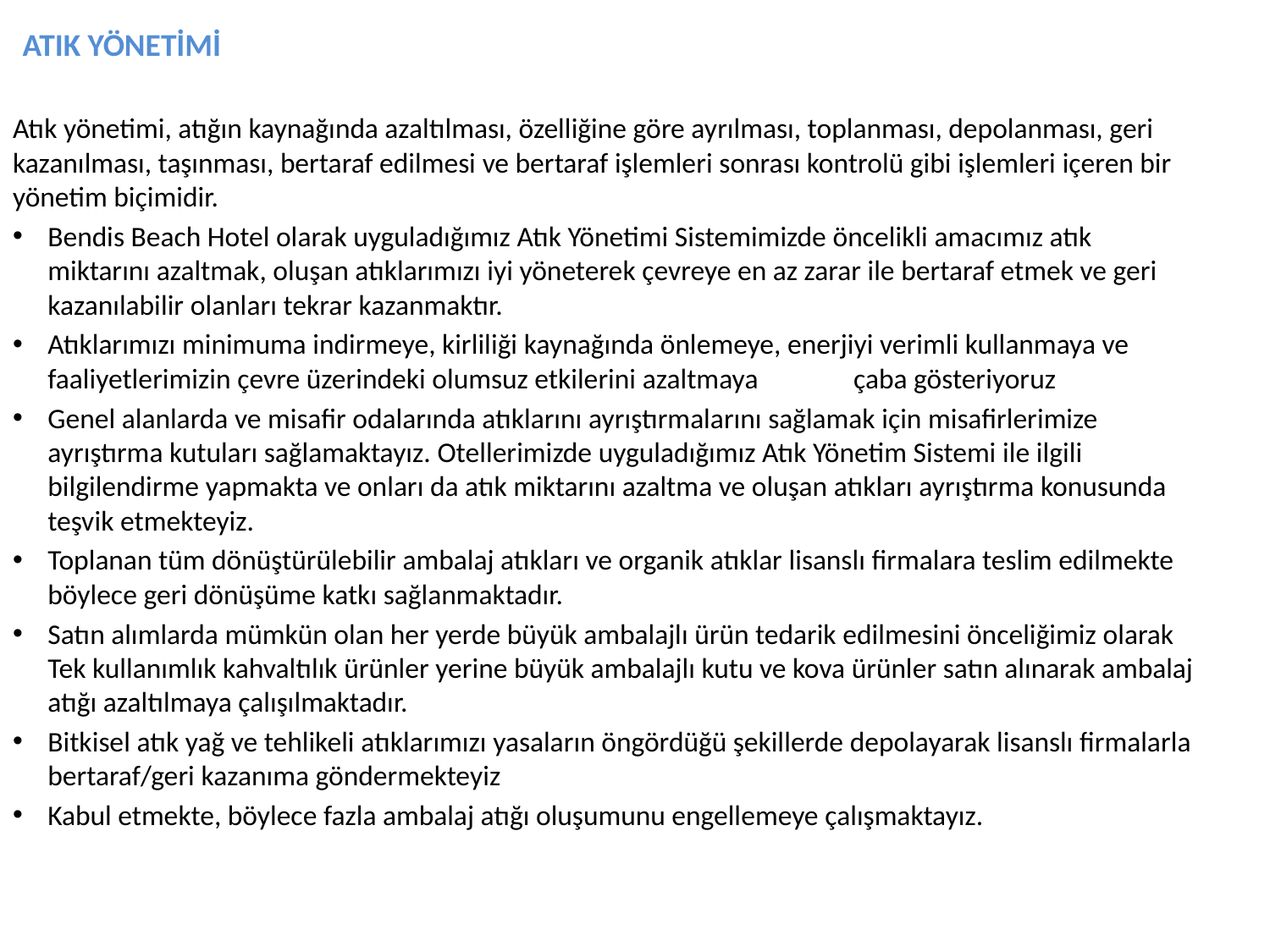

ATIK YÖNETİMİ

Atık yönetimi, atığın kaynağında azaltılması, özelliğine göre ayrılması, toplanması, depolanması, geri kazanılması, taşınması, bertaraf edilmesi ve bertaraf işlemleri sonrası kontrolü gibi işlemleri içeren bir yönetim biçimidir.
Bendis Beach Hotel olarak uyguladığımız Atık Yönetimi Sistemimizde öncelikli amacımız atık miktarını azaltmak, oluşan atıklarımızı iyi yöneterek çevreye en az zarar ile bertaraf etmek ve geri kazanılabilir olanları tekrar kazanmaktır.
Atıklarımızı minimuma indirmeye, kirliliği kaynağında önlemeye, enerjiyi verimli kullanmaya ve faaliyetlerimizin çevre üzerindeki olumsuz etkilerini azaltmaya               çaba gösteriyoruz
Genel alanlarda ve misafir odalarında atıklarını ayrıştırmalarını sağlamak için misafirlerimize ayrıştırma kutuları sağlamaktayız. Otellerimizde uyguladığımız Atık Yönetim Sistemi ile ilgili bilgilendirme yapmakta ve onları da atık miktarını azaltma ve oluşan atıkları ayrıştırma konusunda teşvik etmekteyiz.
Toplanan tüm dönüştürülebilir ambalaj atıkları ve organik atıklar lisanslı firmalara teslim edilmekte böylece geri dönüşüme katkı sağlanmaktadır.
Satın alımlarda mümkün olan her yerde büyük ambalajlı ürün tedarik edilmesini önceliğimiz olarak Tek kullanımlık kahvaltılık ürünler yerine büyük ambalajlı kutu ve kova ürünler satın alınarak ambalaj atığı azaltılmaya çalışılmaktadır.
Bitkisel atık yağ ve tehlikeli atıklarımızı yasaların öngördüğü şekillerde depolayarak lisanslı firmalarla bertaraf/geri kazanıma göndermekteyiz
Kabul etmekte, böylece fazla ambalaj atığı oluşumunu engellemeye çalışmaktayız.